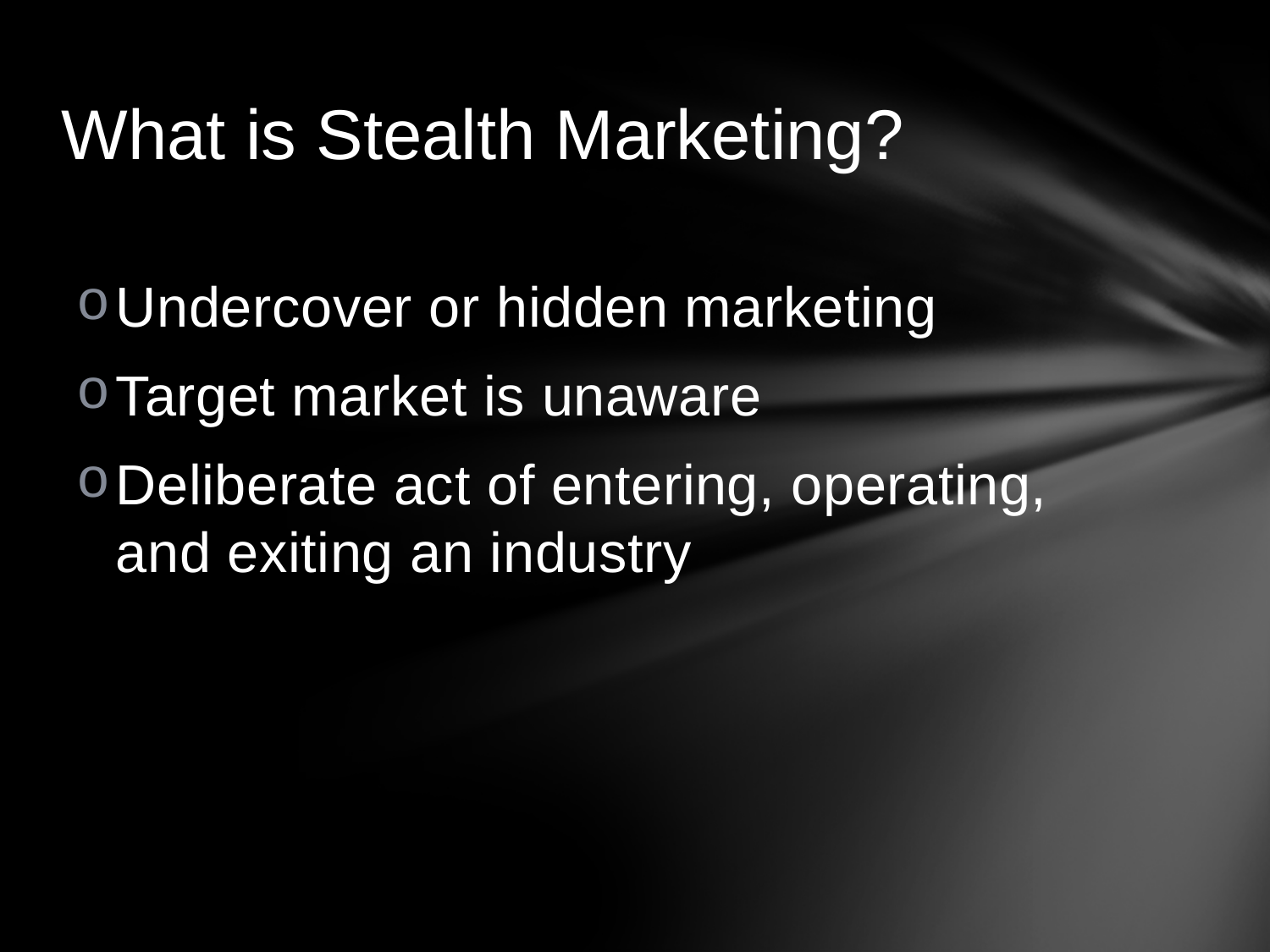

# What is Stealth Marketing?
Undercover or hidden marketing
Target market is unaware
Deliberate act of entering, operating, and exiting an industry